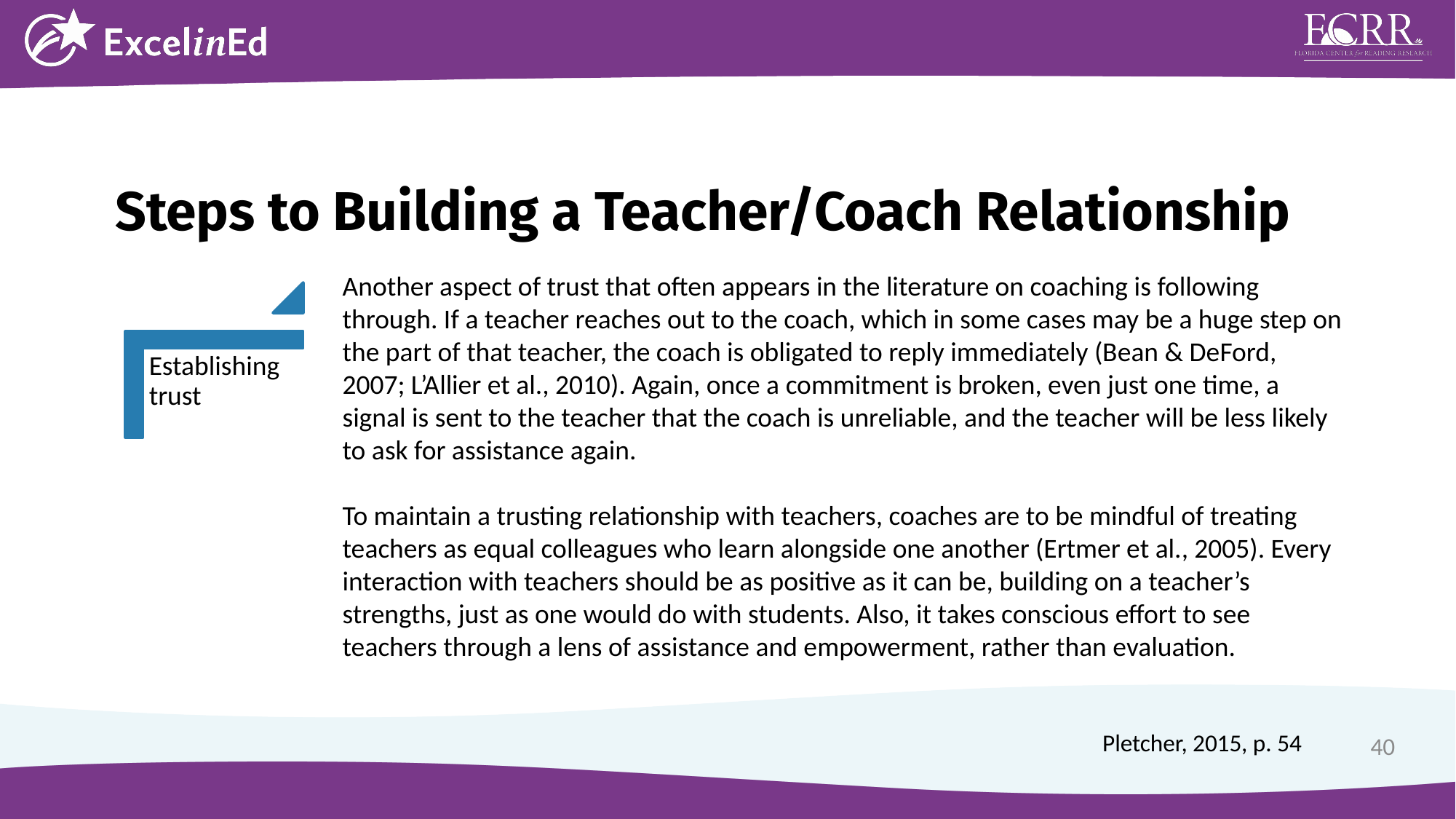

Steps to Building a Teacher/Coach Relationship
Another aspect of trust that often appears in the literature on coaching is following through. If a teacher reaches out to the coach, which in some cases may be a huge step on the part of that teacher, the coach is obligated to reply immediately (Bean & DeFord, 2007; L’Allier et al., 2010). Again, once a commitment is broken, even just one time, a signal is sent to the teacher that the coach is unreliable, and the teacher will be less likely to ask for assistance again.

To maintain a trusting relationship with teachers, coaches are to be mindful of treating teachers as equal colleagues who learn alongside one another (Ertmer et al., 2005). Every interaction with teachers should be as positive as it can be, building on a teacher’s strengths, just as one would do with students. Also, it takes conscious effort to see teachers through a lens of assistance and empowerment, rather than evaluation.

Establishing trust

Pletcher, 2015, p. 54
40